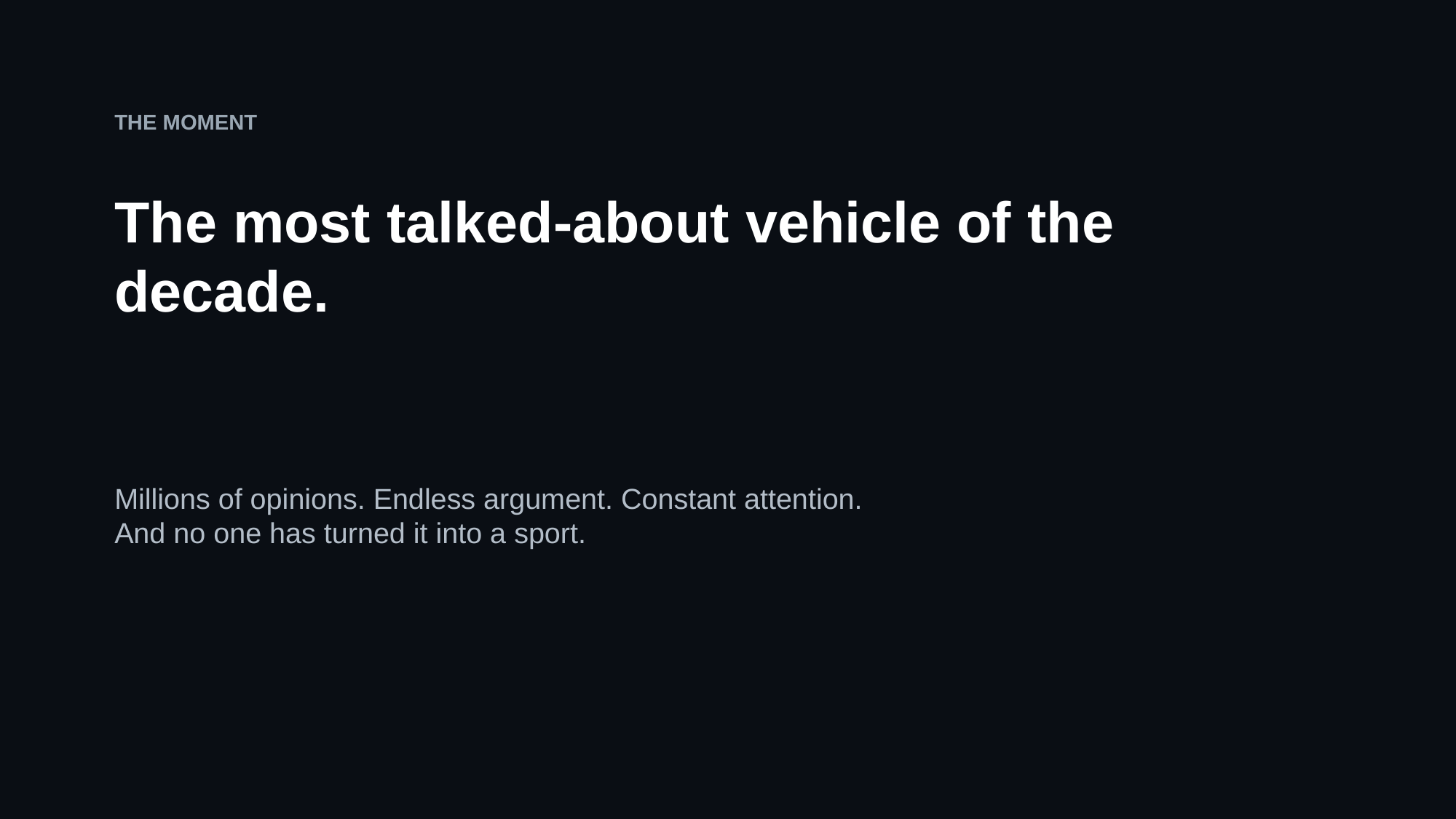

THE MOMENT
The most talked-about vehicle of the decade.
Millions of opinions. Endless argument. Constant attention.
And no one has turned it into a sport.